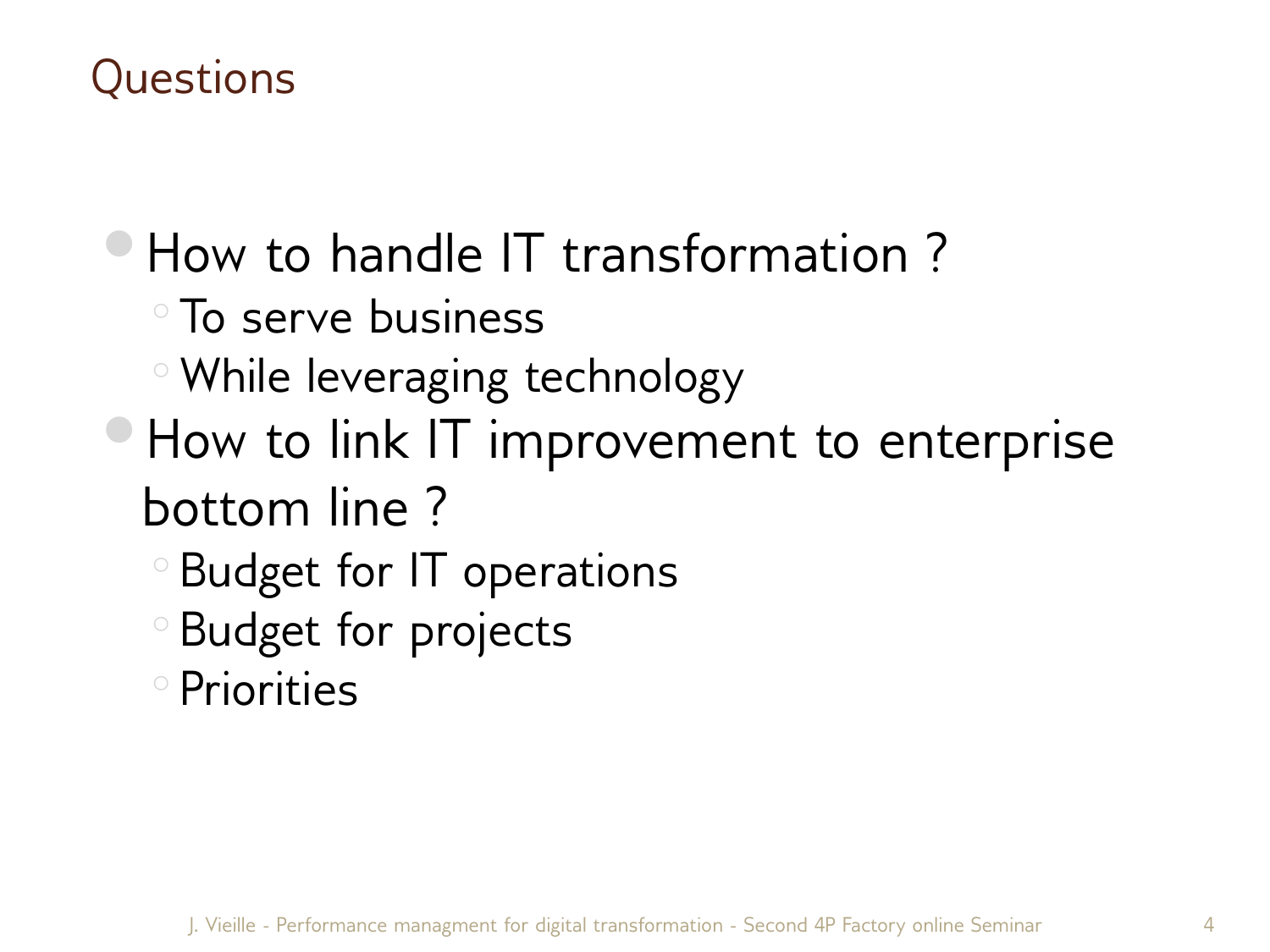

# Questions
How to handle IT transformation ?
To serve business
While leveraging technology
How to link IT improvement to enterprise bottom line ?
Budget for IT operations
Budget for projects
Priorities
J. Vieille - Performance managment for digital transformation - Second 4P Factory online Seminar
4